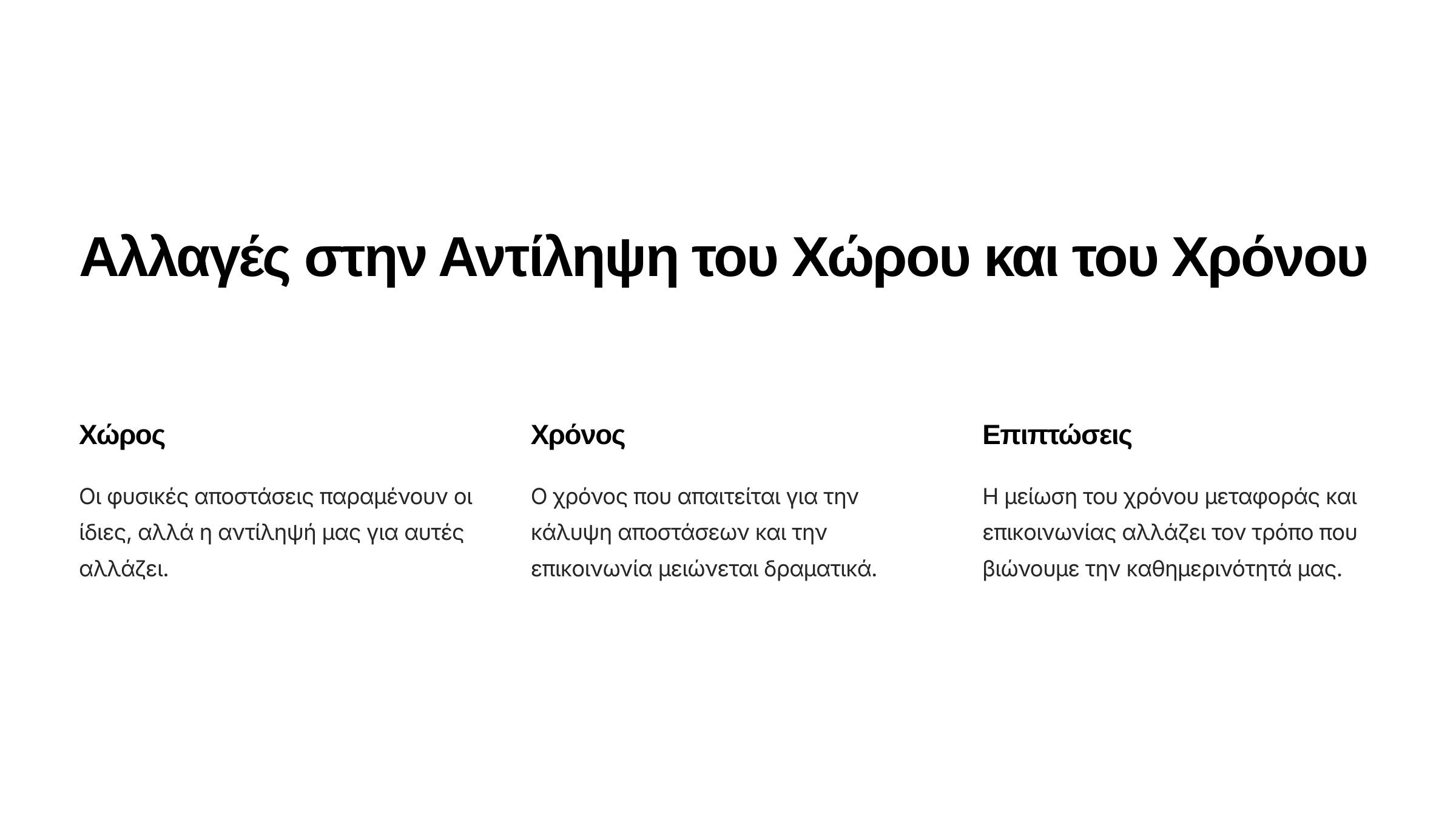

Αλλαγές στην Αντίληψη του Χώρου και του Χρόνου
Χώρος
Χρόνος
Επιπτώσεις
Οι φυσικές αποστάσεις παραμένουν οι ίδιες, αλλά η αντίληψή μας για αυτές αλλάζει.
Ο χρόνος που απαιτείται για την κάλυψη αποστάσεων και την επικοινωνία μειώνεται δραματικά.
Η μείωση του χρόνου μεταφοράς και επικοινωνίας αλλάζει τον τρόπο που βιώνουμε την καθημερινότητά μας.